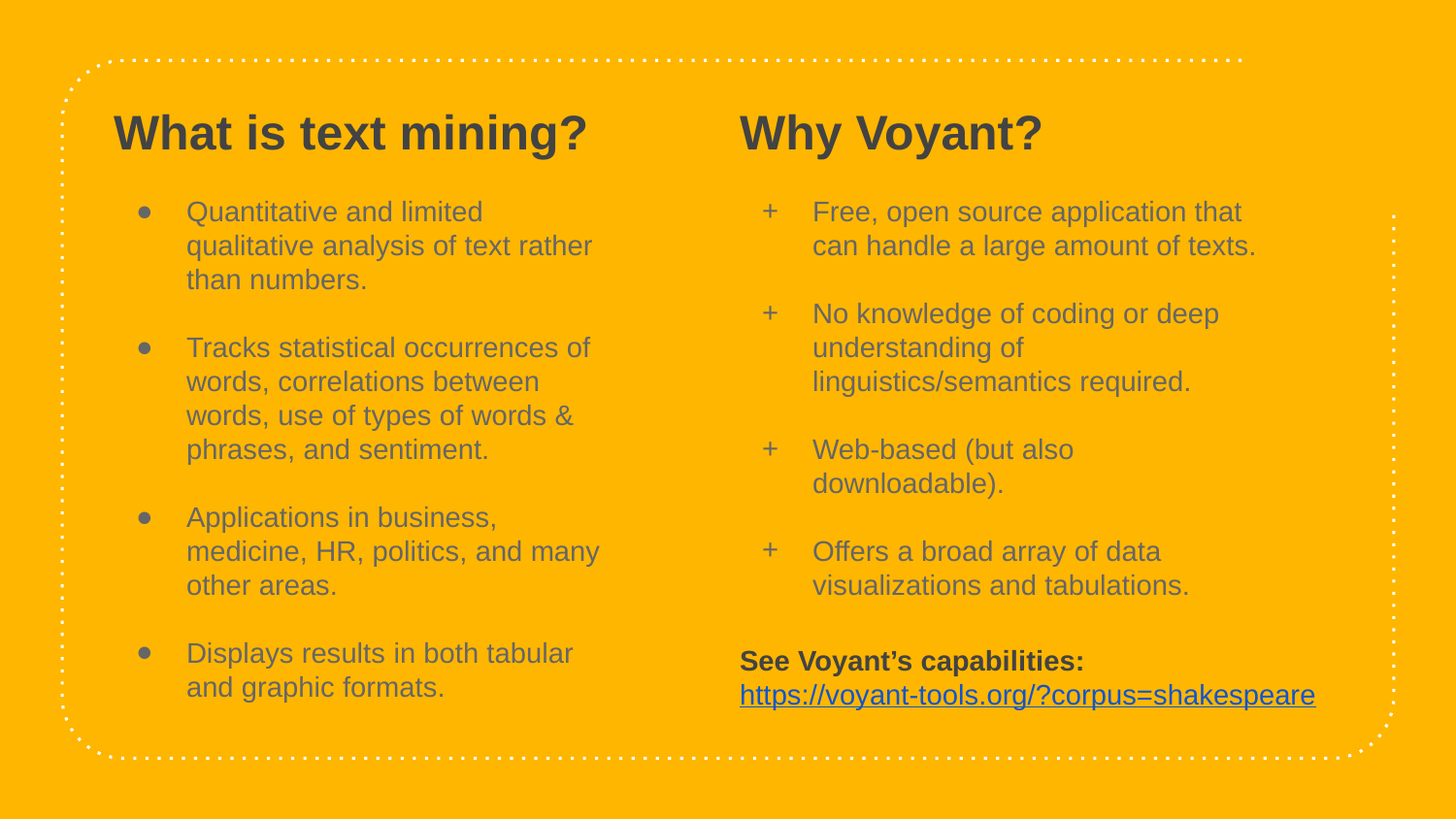

What is text mining?

Quantitative and limited qualitative analysis of text rather than numbers.

Tracks statistical occurrences of words, correlations between words, use of types of words & phrases, and sentiment.

Applications in business, medicine, HR, politics, and many other areas.

Displays results in both tabular and graphic formats.
Why Voyant?

Free, open source application that can handle a large amount of texts.

No knowledge of coding or deep understanding of linguistics/semantics required.

Web-based (but also downloadable).

Offers a broad array of data visualizations and tabulations.

See Voyant’s capabilities:
https://voyant-tools.org/?corpus=shakespeare
3